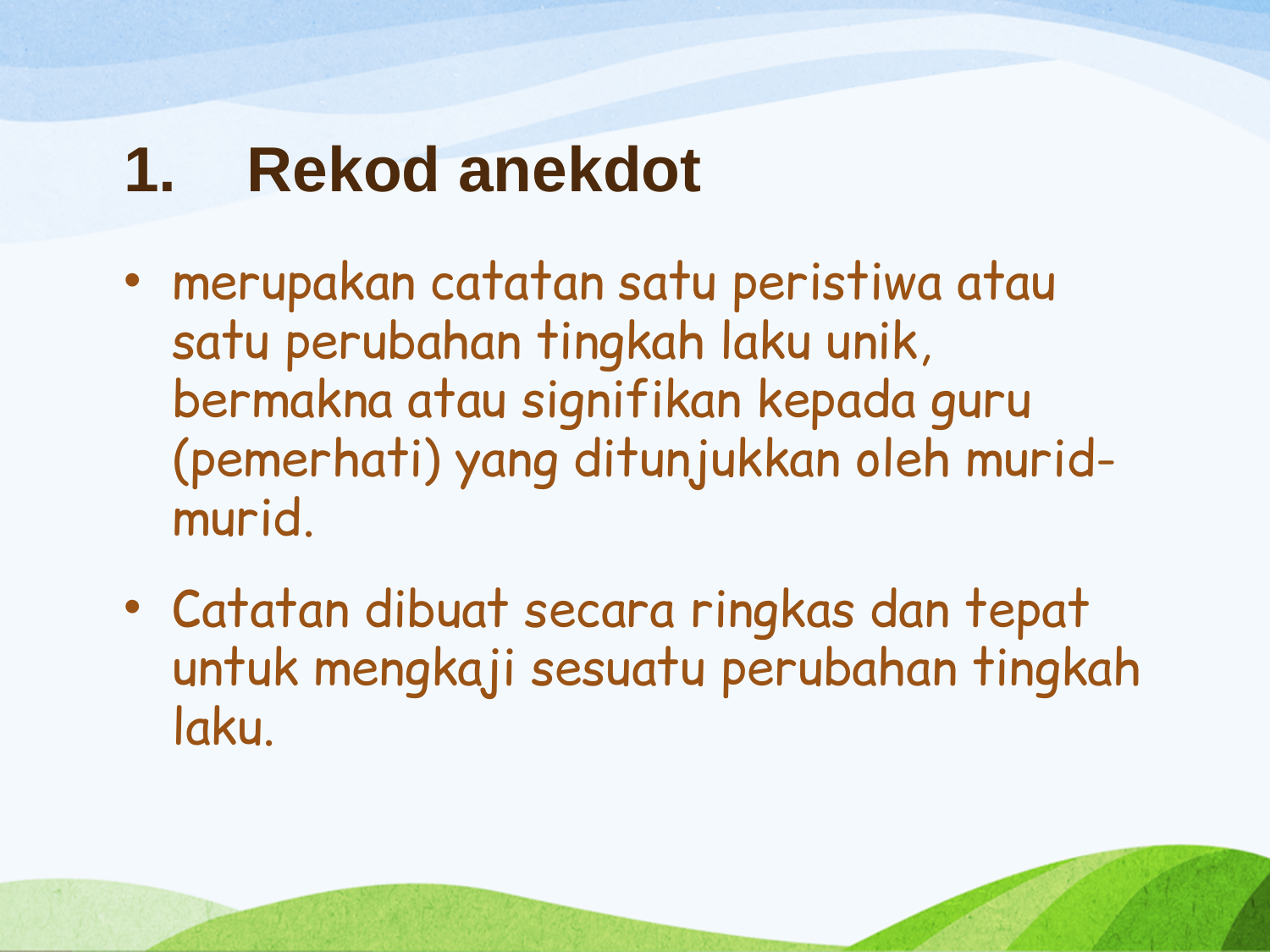

# 1.    Rekod anekdot
merupakan catatan satu peristiwa atau satu perubahan tingkah laku unik, bermakna atau signifikan kepada guru (pemerhati) yang ditunjukkan oleh murid-murid.
Catatan dibuat secara ringkas dan tepat untuk mengkaji sesuatu perubahan tingkah laku.